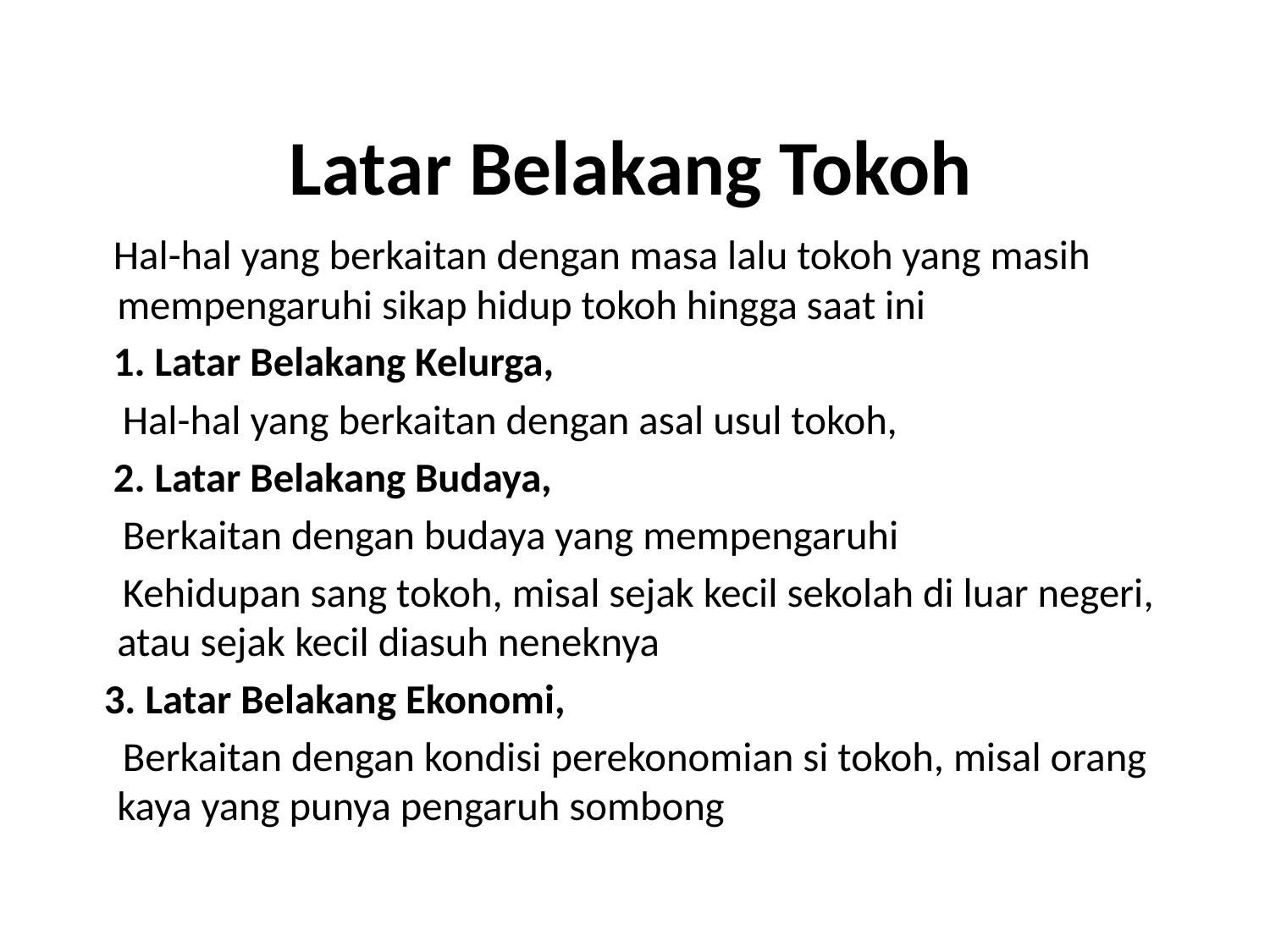

# Latar Belakang Tokoh
    Hal-hal yang berkaitan dengan masa lalu tokoh yang masih mempengaruhi sikap hidup tokoh hingga saat ini
    1. Latar Belakang Kelurga,
     Hal-hal yang berkaitan dengan asal usul tokoh,
    2. Latar Belakang Budaya,
     Berkaitan dengan budaya yang mempengaruhi
     Kehidupan sang tokoh, misal sejak kecil sekolah di luar negeri, atau sejak kecil diasuh neneknya
   3. Latar Belakang Ekonomi,
     Berkaitan dengan kondisi perekonomian si tokoh, misal orang kaya yang punya pengaruh sombong